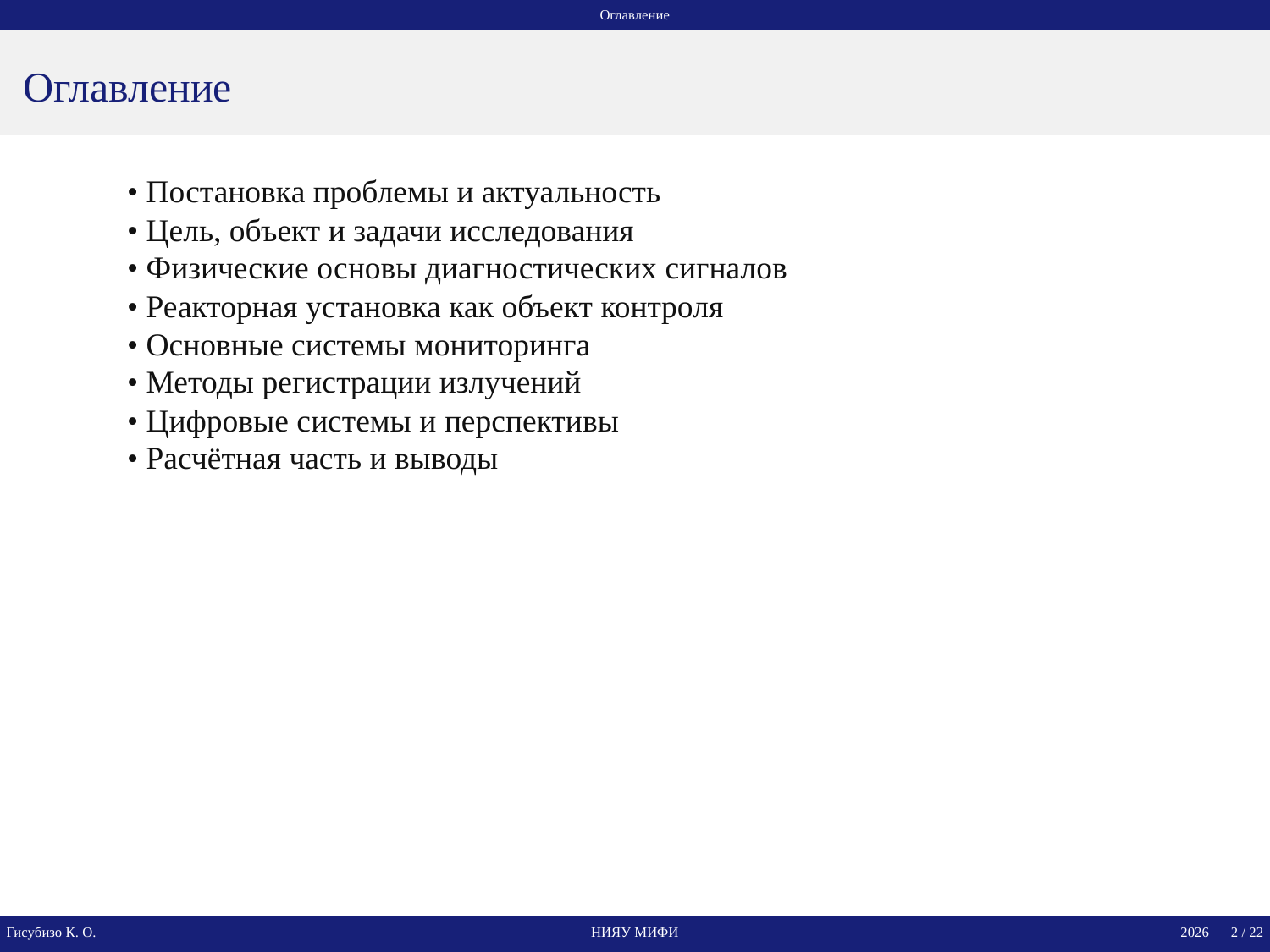

2
Оглавление

Оглавление
• Постановка проблемы и актуальность
• Цель, объект и задачи исследования
• Физические основы диагностических сигналов
• Реакторная установка как объект контроля
• Основные системы мониторинга
• Методы регистрации излучений
• Цифровые системы и перспективы
• Расчётная часть и выводы

Гисубизо К. О.
НИЯУ МИФИ
2026      2 / 22